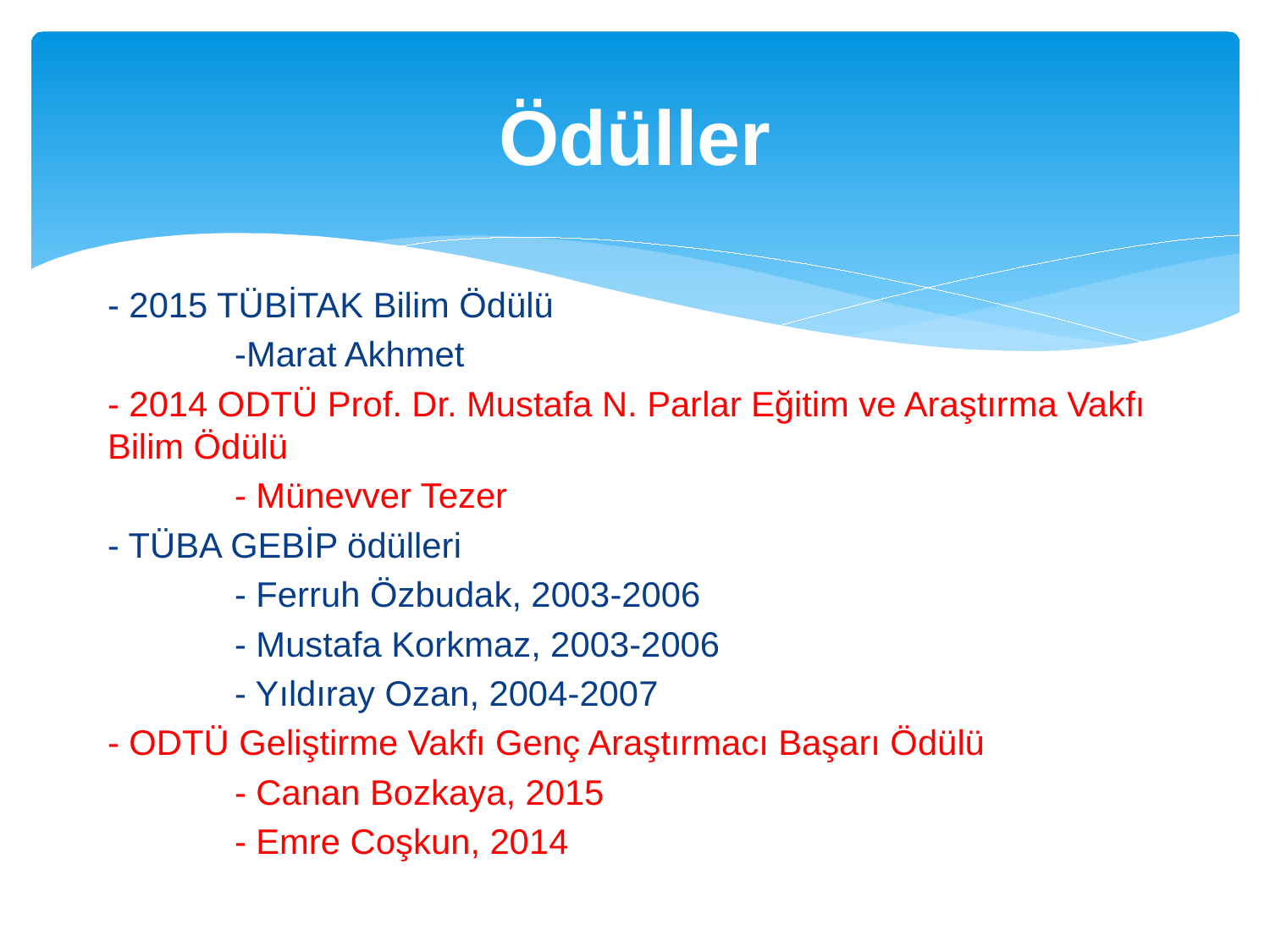

# Ödüller
- 2015 TÜBİTAK Bilim Ödülü
	-Marat Akhmet
- 2014 ODTÜ Prof. Dr. Mustafa N. Parlar Eğitim ve Araştırma Vakfı Bilim Ödülü
	- Münevver Tezer
- TÜBA GEBİP ödülleri
	- Ferruh Özbudak, 2003-2006
	- Mustafa Korkmaz, 2003-2006
	- Yıldıray Ozan, 2004-2007
- ODTÜ Geliştirme Vakfı Genç Araştırmacı Başarı Ödülü
 	- Canan Bozkaya, 2015
	- Emre Coşkun, 2014